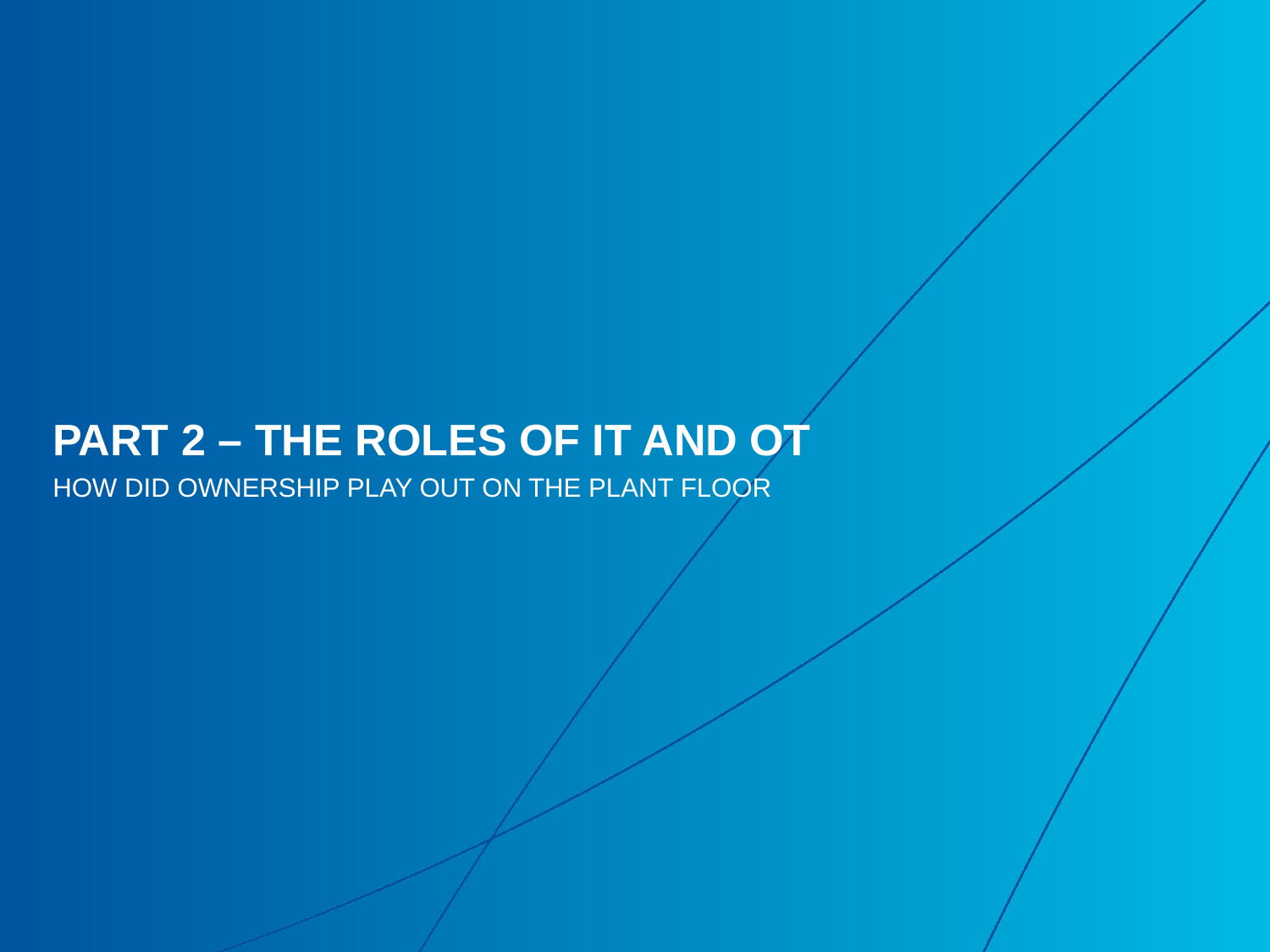

# Part 2 – the roles of IT and OT
How did ownership play out on the plant floor